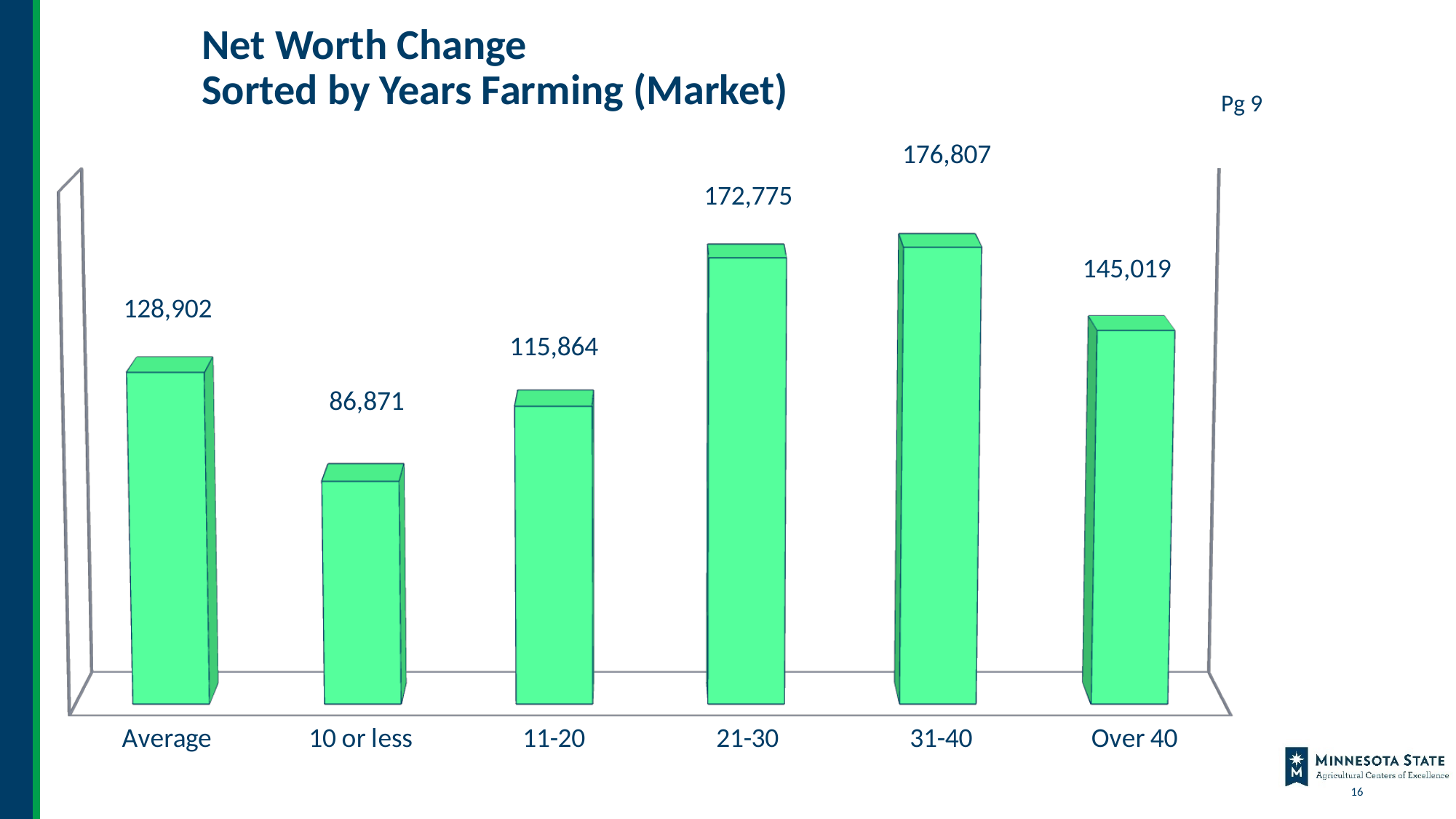

# Net Worth Change Sorted by Years Farming (Market)
Pg 9

[unsupported chart]